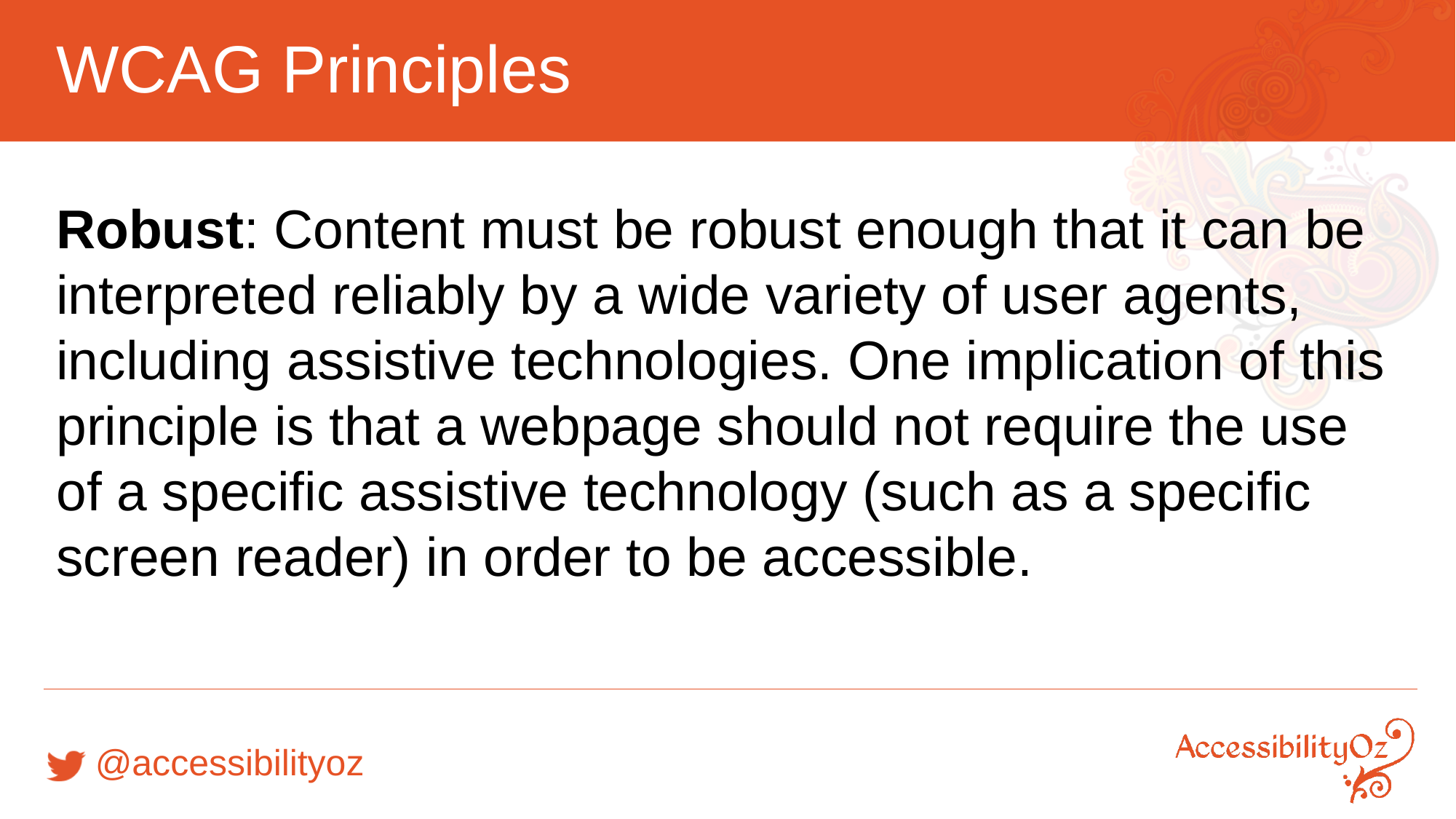

# WCAG Principles
Robust: Content must be robust enough that it can be interpreted reliably by a wide variety of user agents, including assistive technologies. One implication of this principle is that a webpage should not require the use of a specific assistive technology (such as a specific screen reader) in order to be accessible.